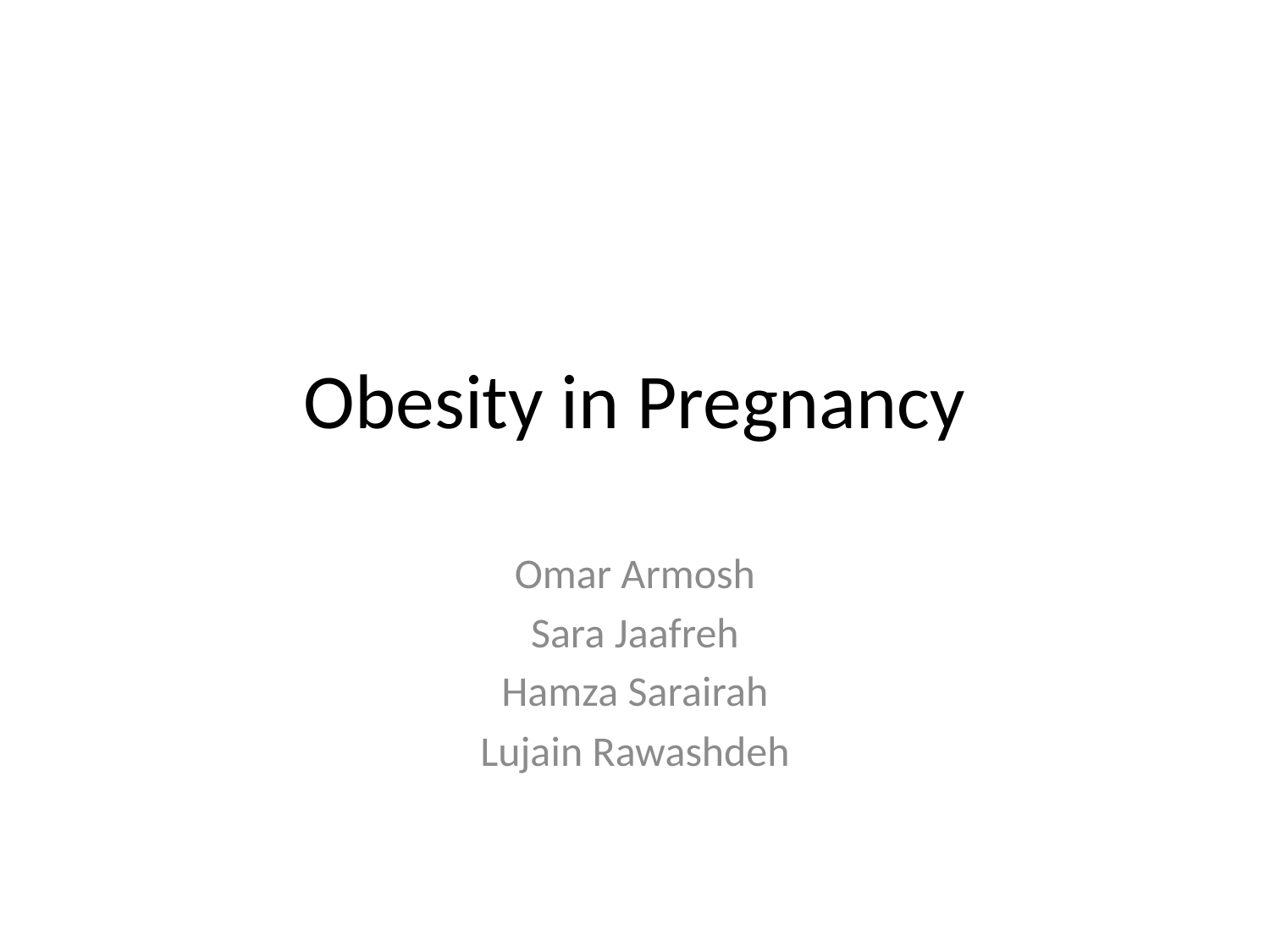

# Obesity in Pregnancy
Omar Armosh
Sara Jaafreh
Hamza Sarairah
Lujain Rawashdeh